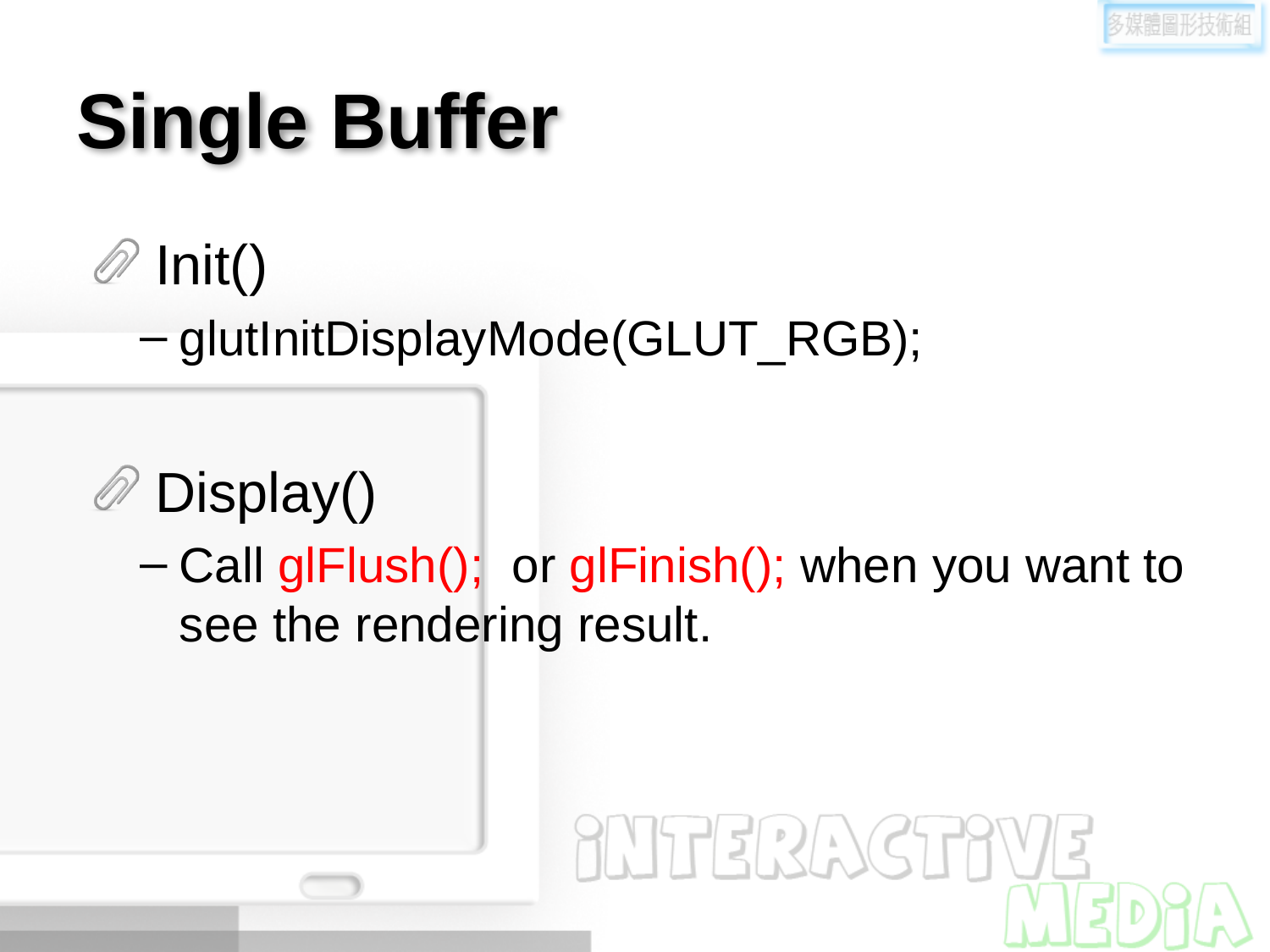

# Single Buffer
Init()
glutInitDisplayMode(GLUT_RGB);

Display()
Call glFlush();  or glFinish(); when you want to see the rendering result.